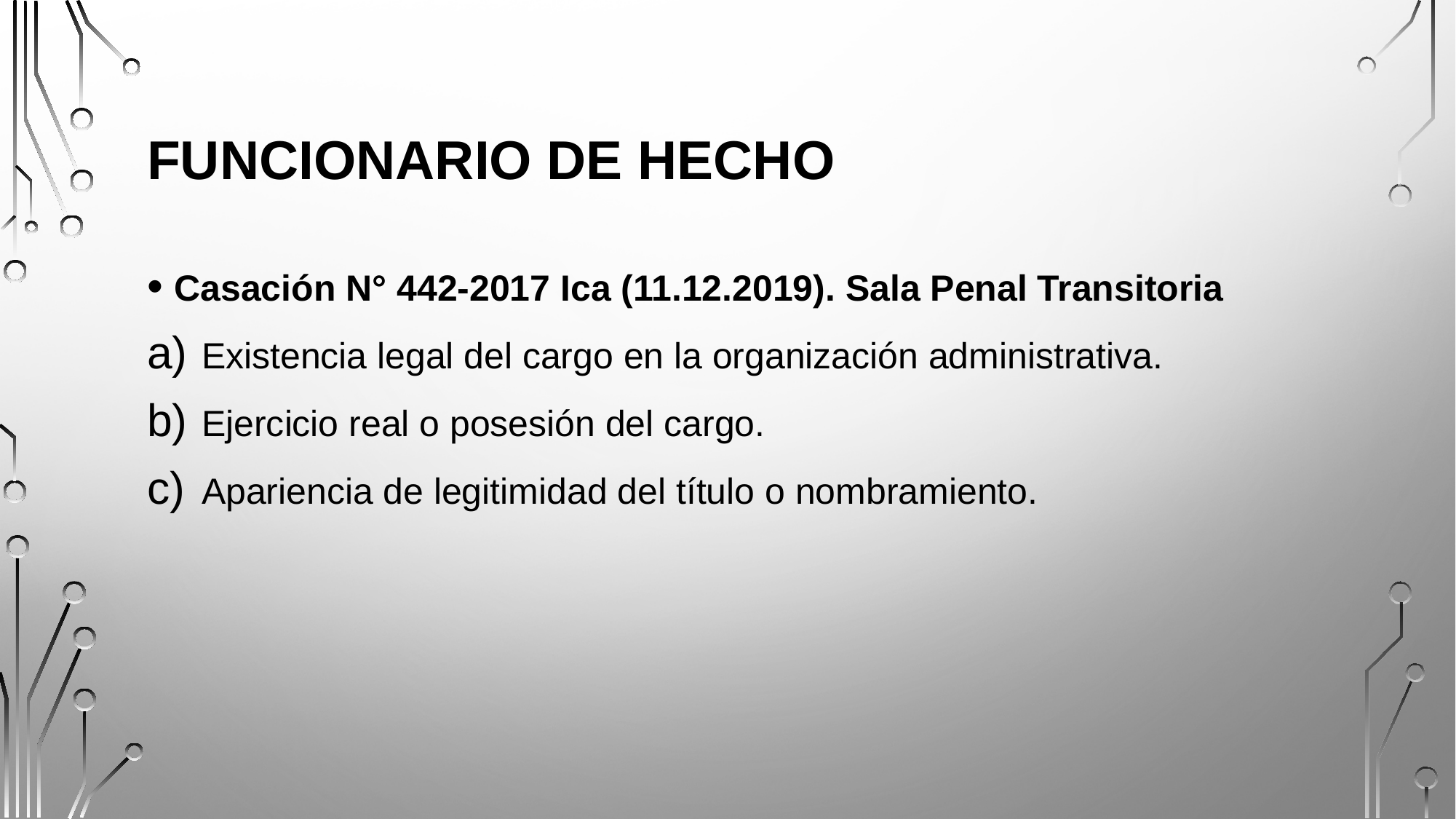

# Funcionario de Hecho
Casación N° 442-2017 Ica (11.12.2019). Sala Penal Transitoria
Existencia legal del cargo en la organización administrativa.
Ejercicio real o posesión del cargo.
Apariencia de legitimidad del título o nombramiento.